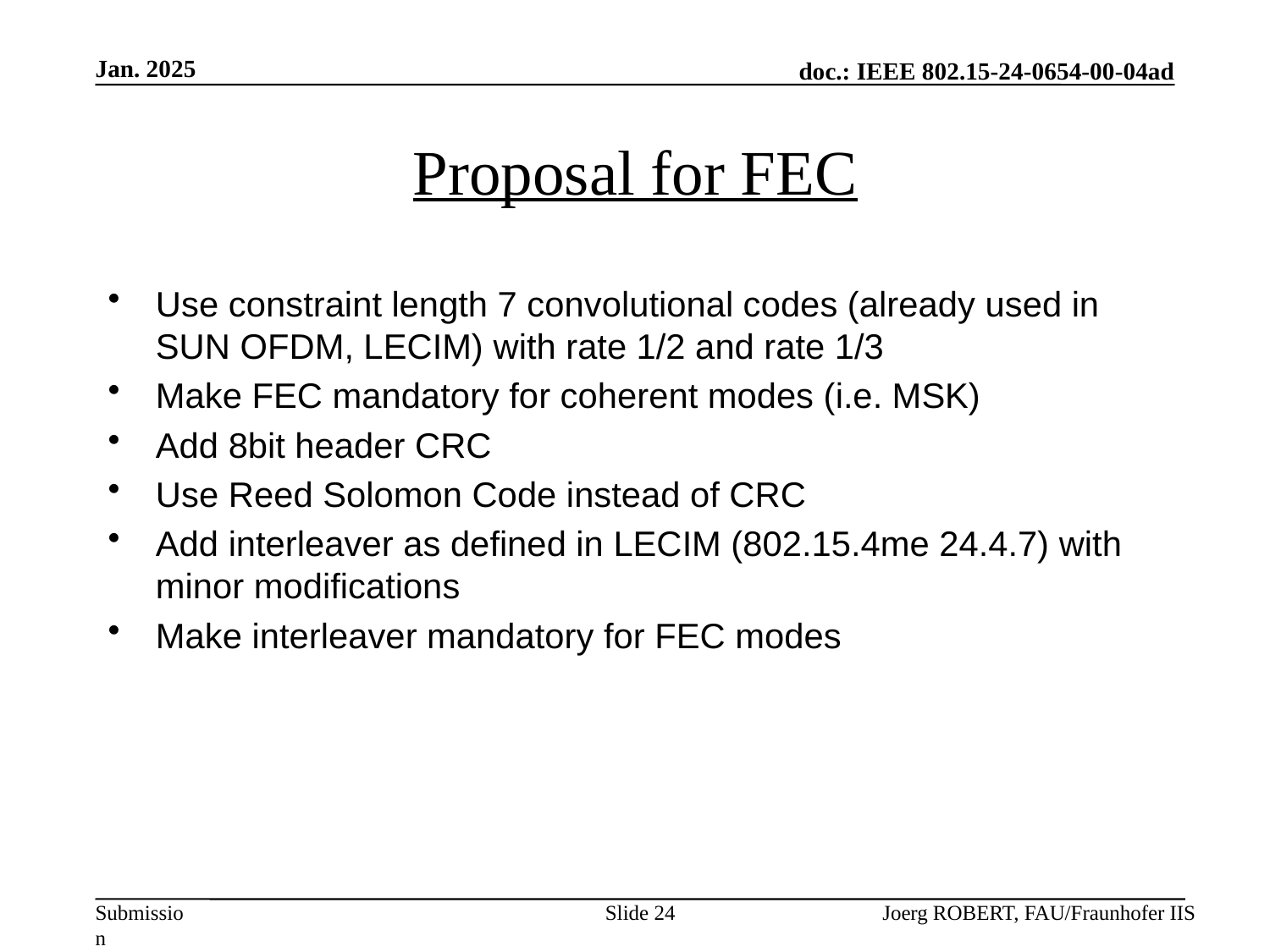

Jan. 2025
# Proposal for FEC
Use constraint length 7 convolutional codes (already used in SUN OFDM, LECIM) with rate 1/2 and rate 1/3
Make FEC mandatory for coherent modes (i.e. MSK)
Add 8bit header CRC
Use Reed Solomon Code instead of CRC
Add interleaver as defined in LECIM (802.15.4me 24.4.7) with minor modifications
Make interleaver mandatory for FEC modes

Slide 24
Joerg ROBERT, FAU/Fraunhofer IIS